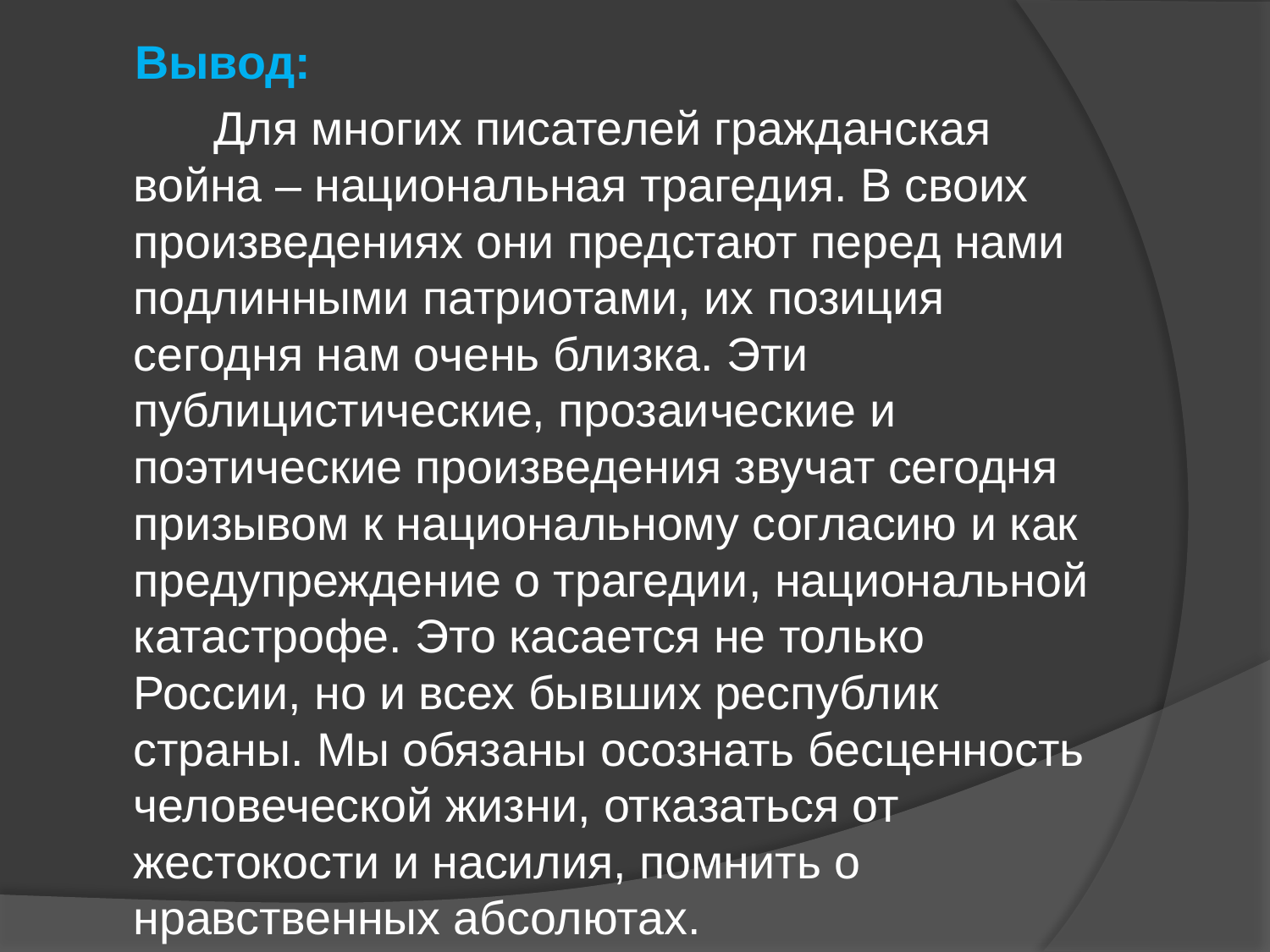

Вывод:
          Для многих писателей гражданская война – национальная трагедия. В своих произведениях они предстают перед нами подлинными патриотами, их позиция сегодня нам очень близка. Эти публицистические, прозаические и поэтические произведения звучат сегодня призывом к национальному согласию и как предупреждение о трагедии, национальной катастрофе. Это касается не только России, но и всех бывших республик страны. Мы обязаны осознать бесценность человеческой жизни, отказаться от жестокости и насилия, помнить о нравственных абсолютах.